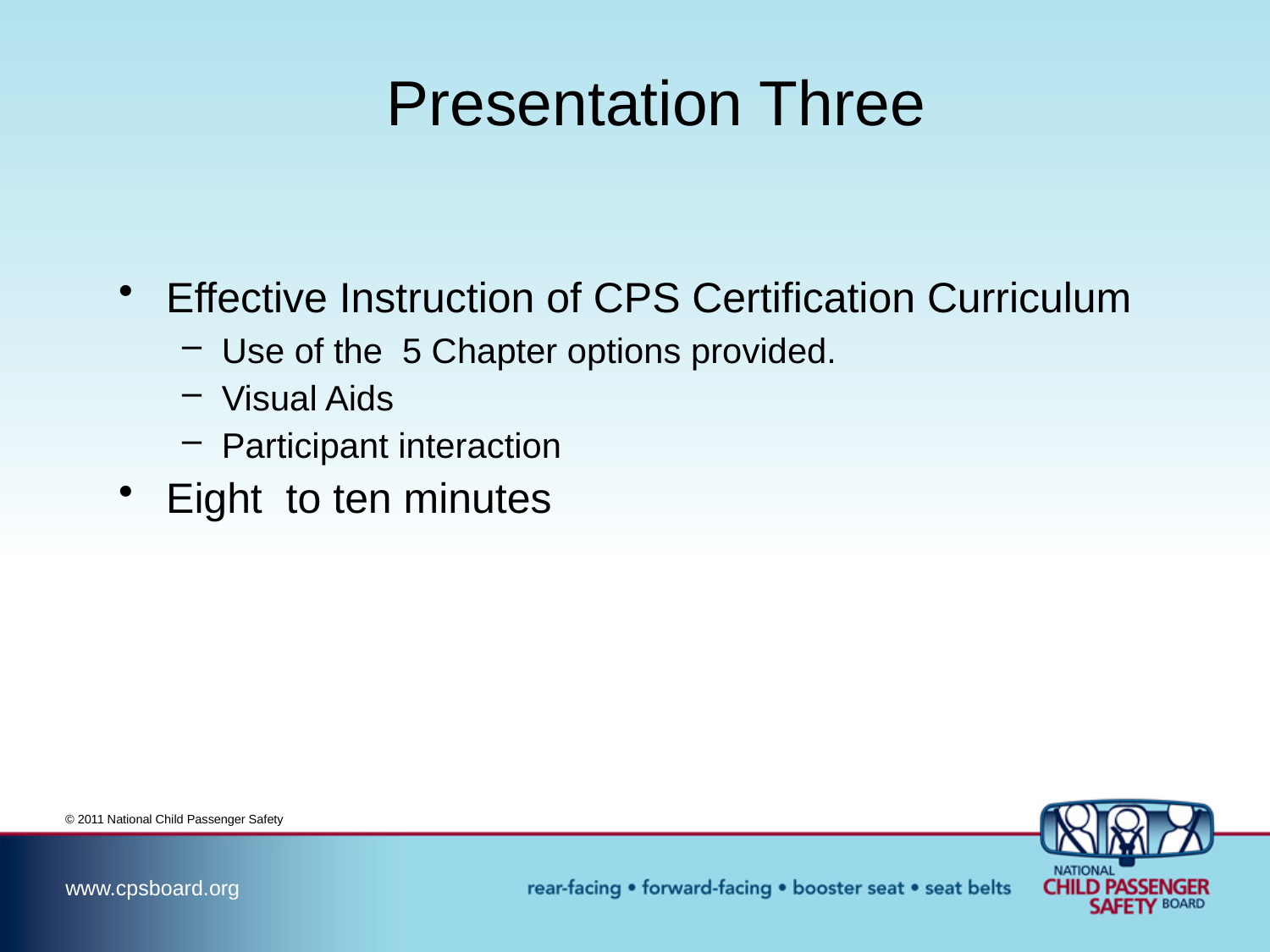

# Presentation Three
Effective Instruction of CPS Certification Curriculum
Use of the  5 Chapter options provided.
Visual Aids
Participant interaction
Eight  to ten minutes